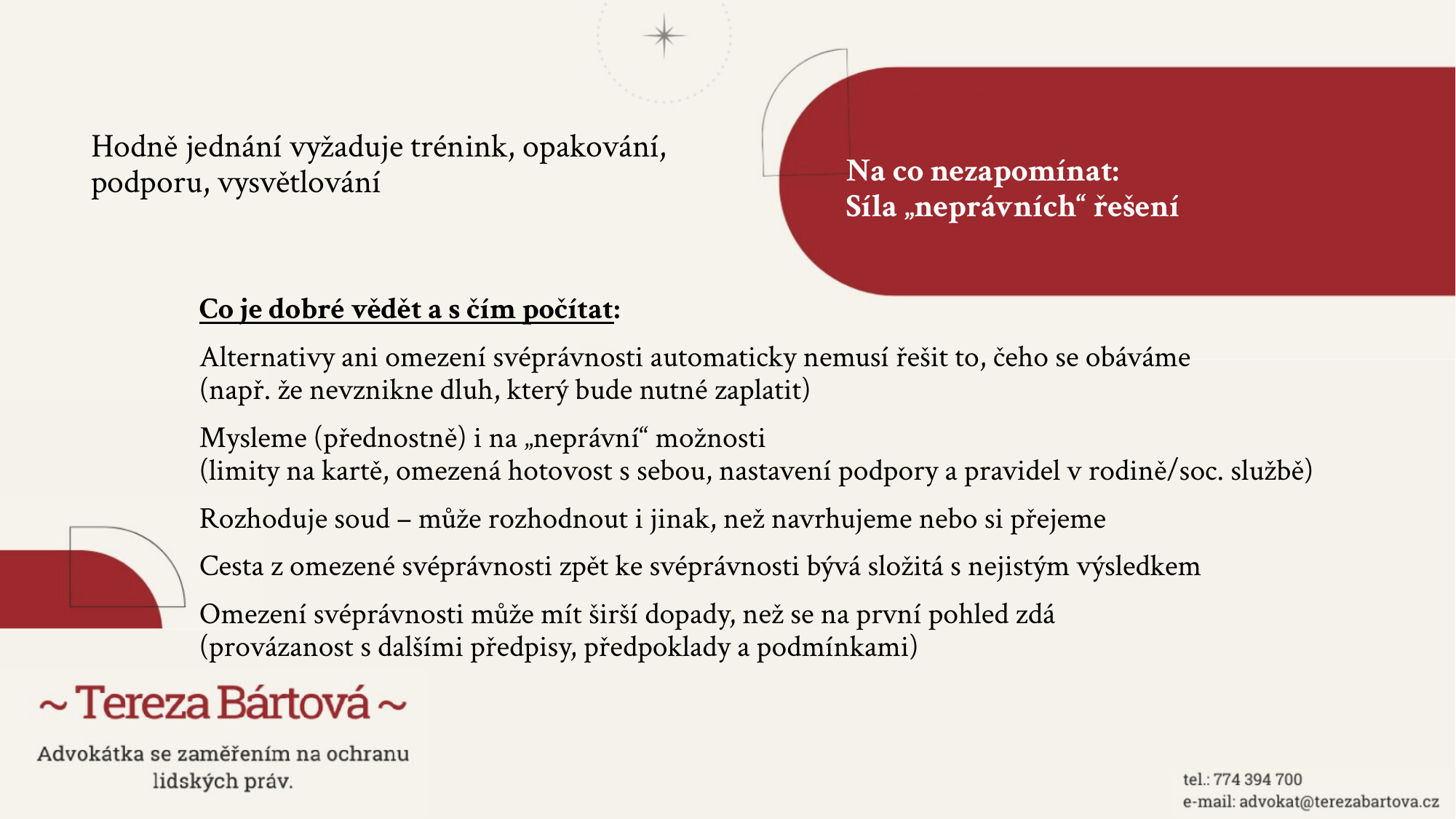

Hodně jednání vyžaduje trénink, opakování, podporu, vysvětlování

# Na co nezapomínat: Síla „neprávních“ řešení
Co je dobré vědět a s čím počítat:
Alternativy ani omezení svéprávnosti automaticky nemusí řešit to, čeho se obáváme
(např. že nevznikne dluh, který bude nutné zaplatit)
Mysleme (přednostně) i na „neprávní“ možnosti
(limity na kartě, omezená hotovost s sebou, nastavení podpory a pravidel v rodině/soc. službě)
Rozhoduje soud – může rozhodnout i jinak, než navrhujeme nebo si přejeme
Cesta z omezené svéprávnosti zpět ke svéprávnosti bývá složitá s nejistým výsledkem
Omezení svéprávnosti může mít širší dopady, než se na první pohled zdá
(provázanost s dalšími předpisy, předpoklady a podmínkami)